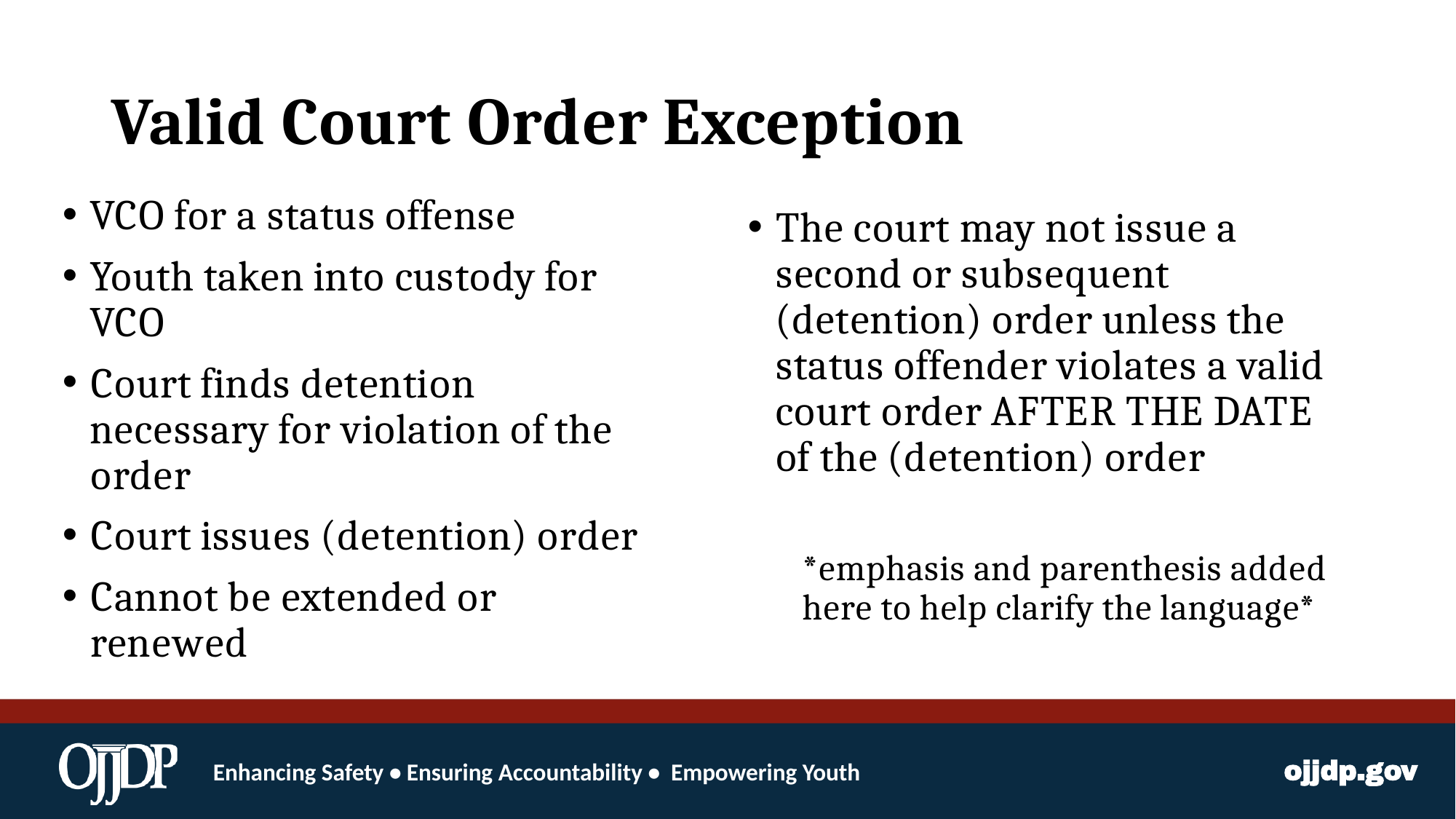

# Valid Court Order Exception
VCO for a status offense
Youth taken into custody for VCO
Court finds detention necessary for violation of the order
Court issues (detention) order
Cannot be extended or renewed
The court may not issue a second or subsequent (detention) order unless the status offender violates a valid court order AFTER THE DATE of the (detention) order

*emphasis and parenthesis added here to help clarify the language*